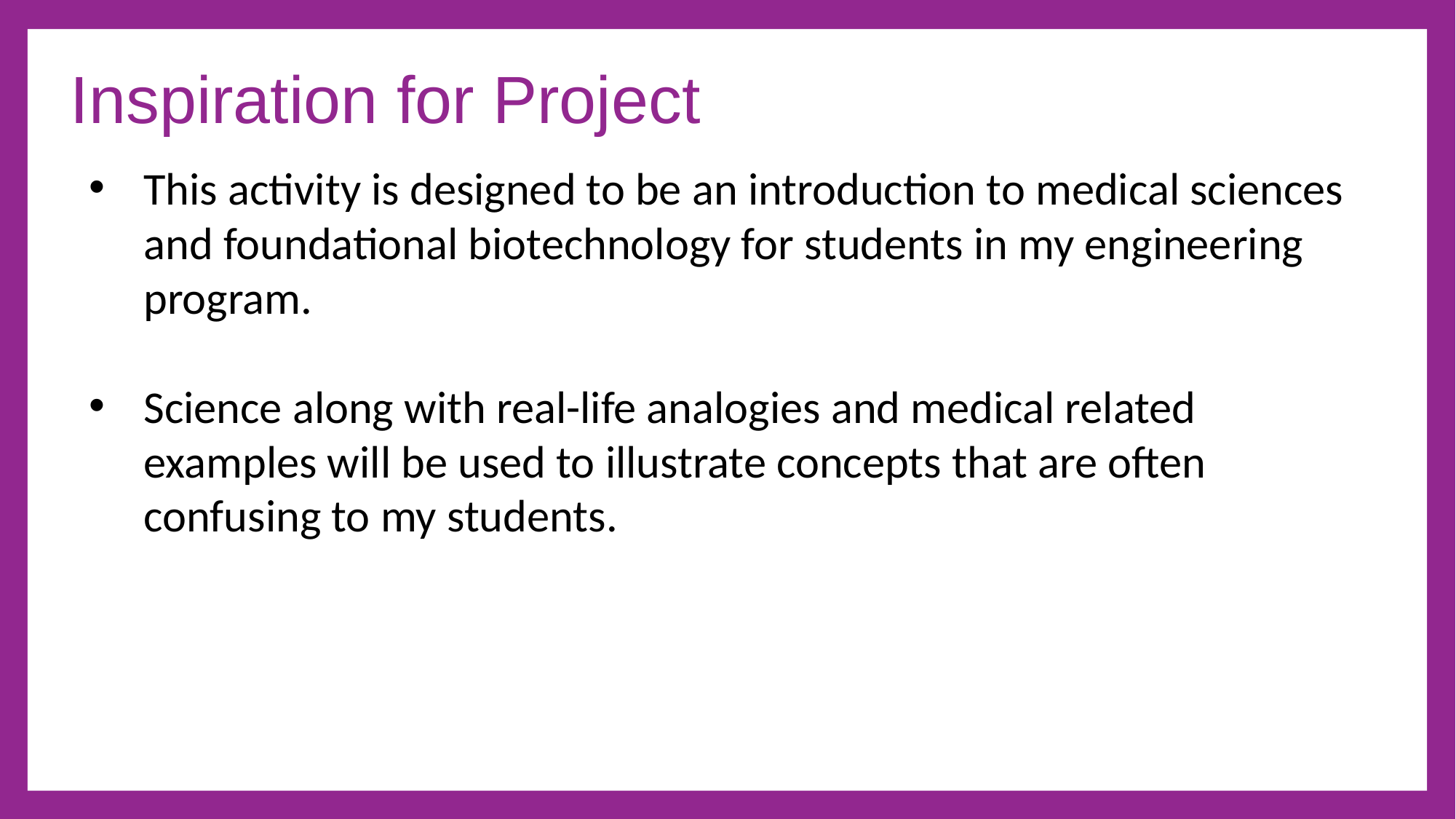

# Inspiration for Project
This activity is designed to be an introduction to medical sciences and foundational biotechnology for students in my engineering program.

Science along with real-life analogies and medical related examples will be used to illustrate concepts that are often confusing to my students.